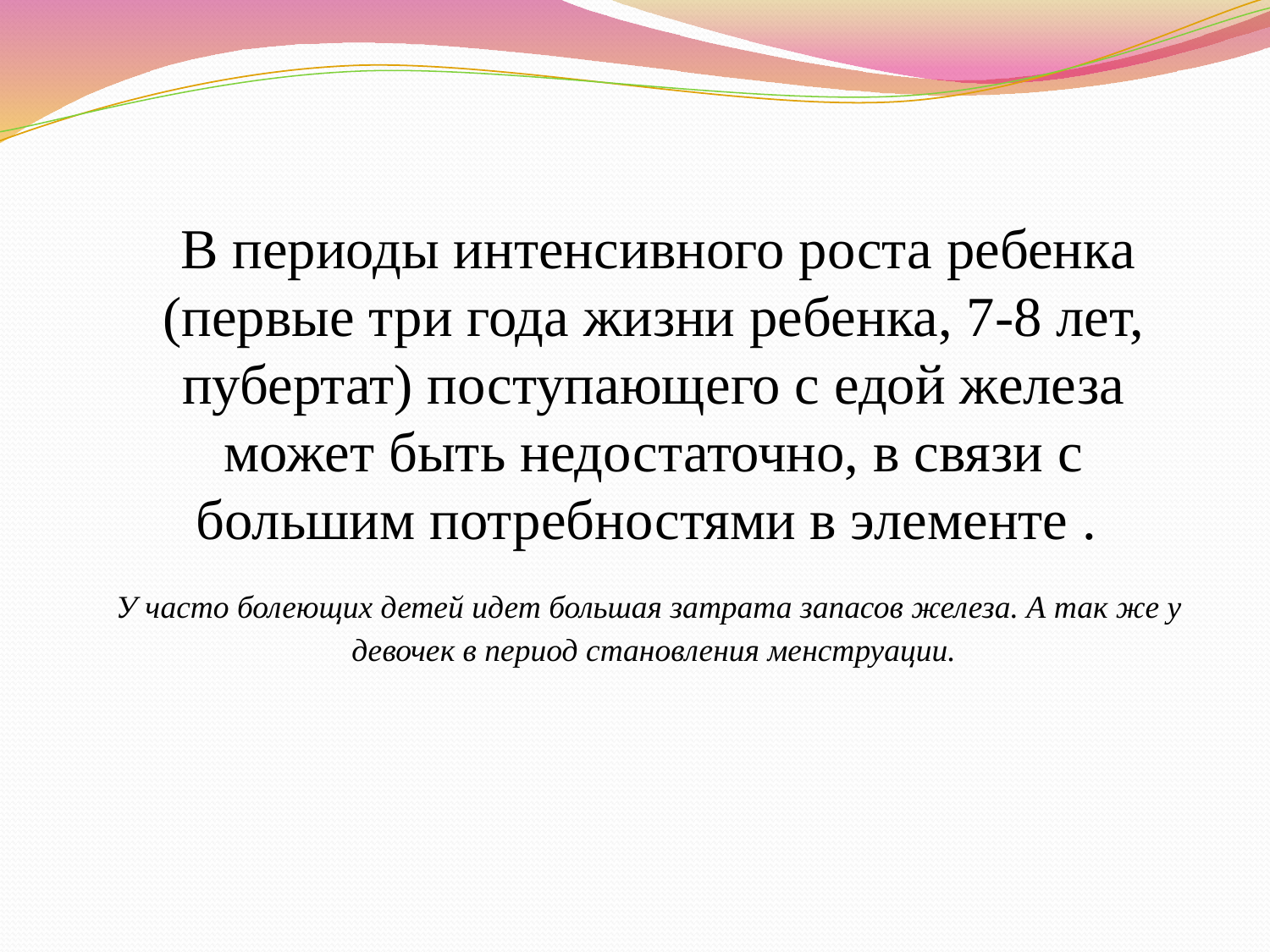

В периоды интенсивного роста ребенка (первые три года жизни ребенка, 7-8 лет, пубертат) поступающего с едой железа может быть недостаточно, в связи с большим потребностями в элементе .
  У часто болеющих детей идет большая затрата запасов железа. А так же у девочек в период становления менструации.